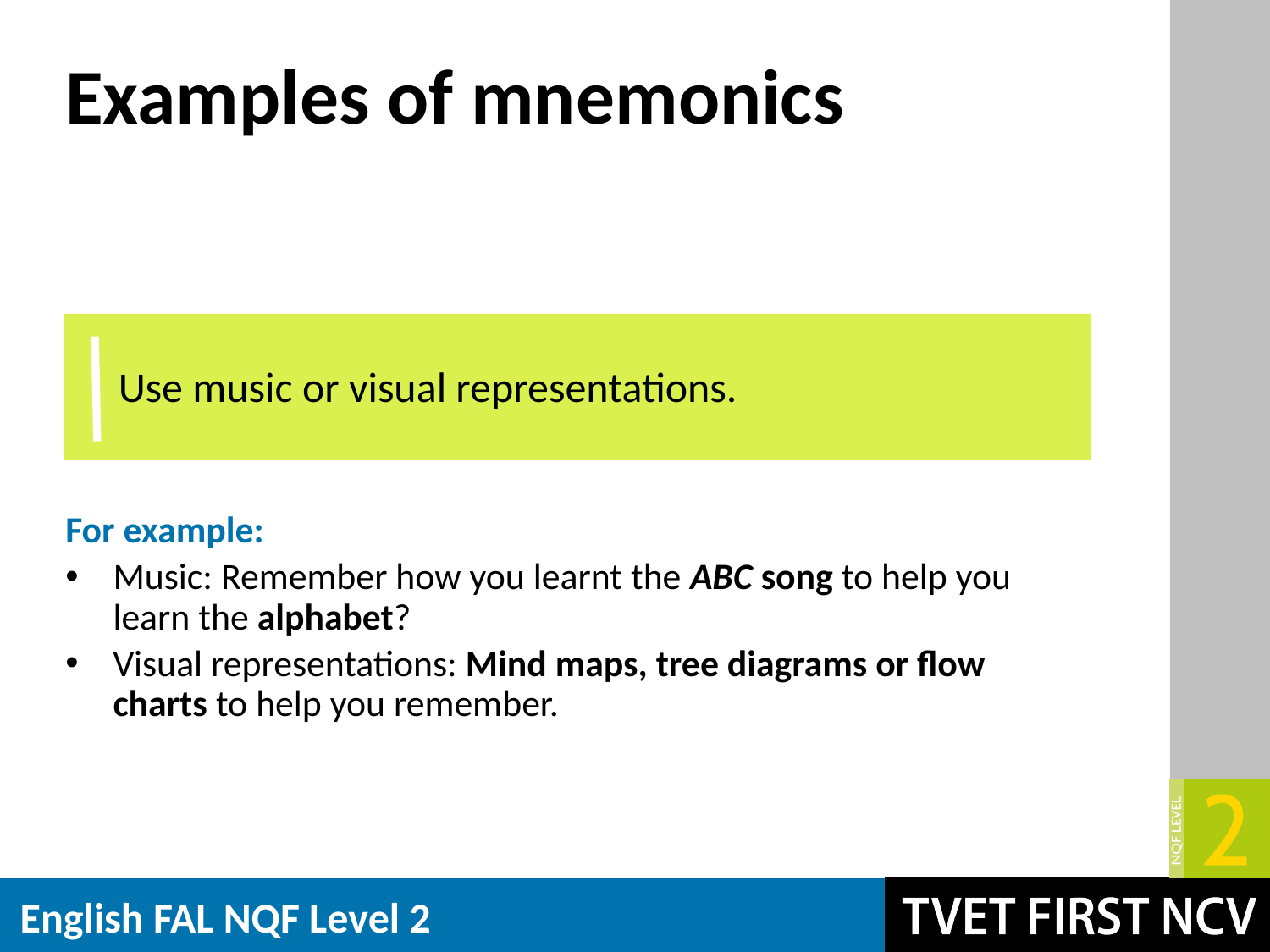

# Examples of mnemonics

Use music or visual representations.
For example:
Music: Remember how you learnt the ABC song to help you learn the alphabet?
Visual representations: Mind maps, tree diagrams or flow charts to help you remember.